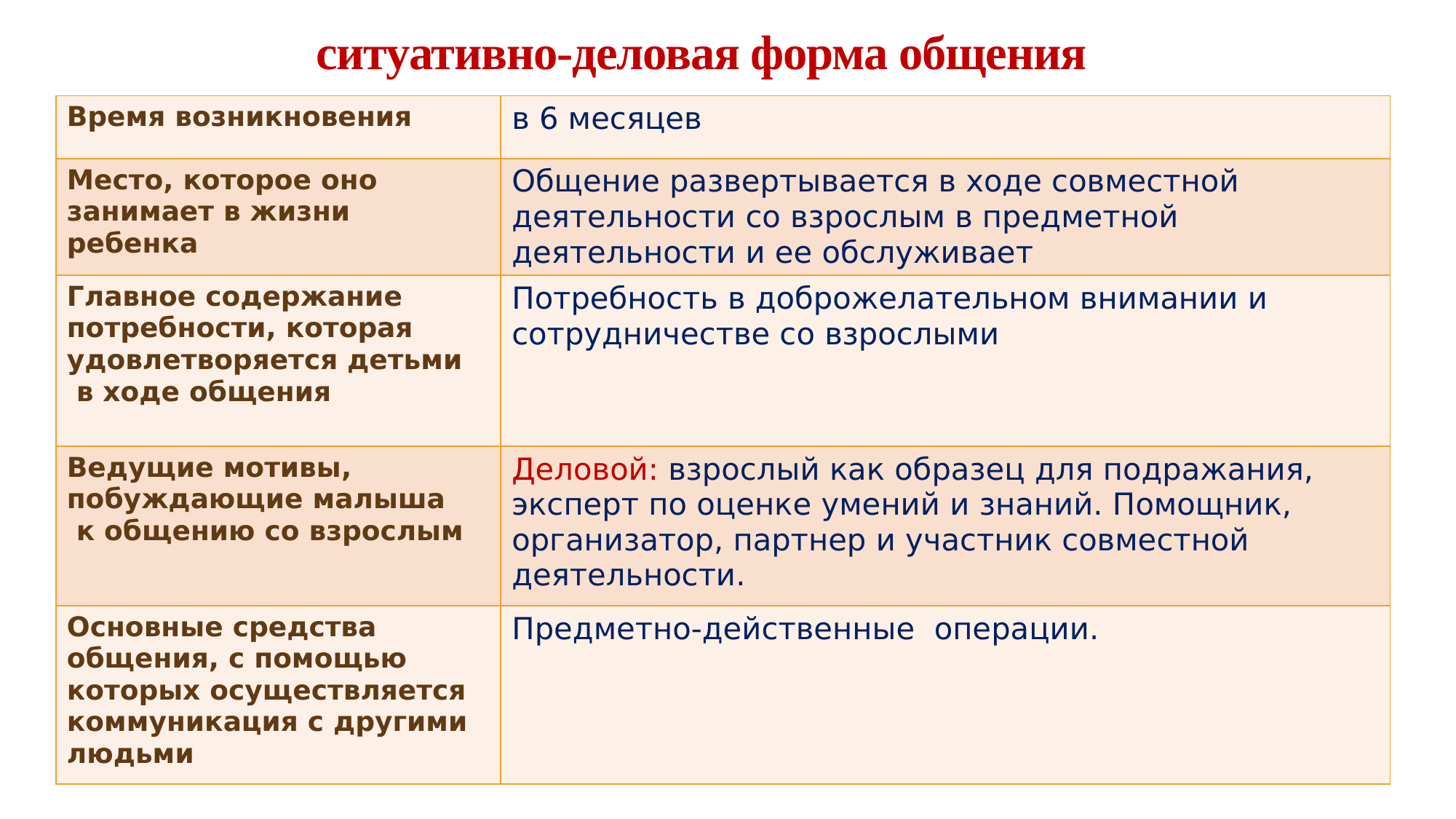

ситуативно-деловая форма общения
| Время возникновения | в 6 месяцев |
| --- | --- |
| Место, которое оно занимает в жизни ребенка | Общение развертывается в ходе совместной деятельности со взрослым в предметной деятельности и ее обслуживает |
| Главное содержание потребности, которая удовлетворяется детьми в ходе общения | Потребность в доброжелательном внимании и сотрудничестве со взрослыми |
| Ведущие мотивы, побуждающие малыша к общению со взрослым | Деловой: взрослый как образец для подражания, эксперт по оценке умений и знаний. Помощник, организатор, партнер и участник совместной деятельности. |
| Основные средства общения, с помощью которых осуществляется коммуникация с другими людьми | Предметно-действенные операции. |